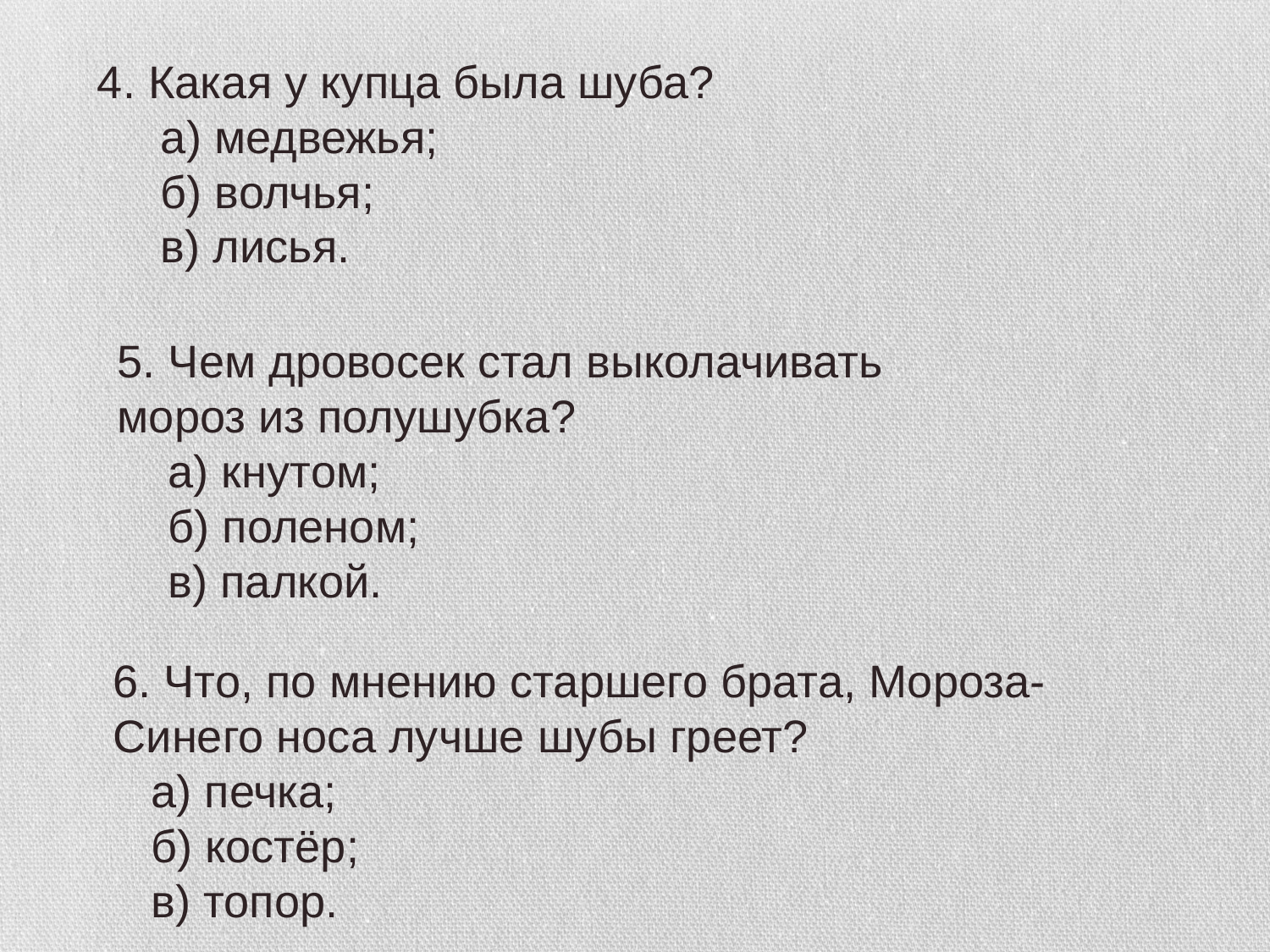

4. Какая у купца была шуба?
     а) медвежья;
     б) волчья;
     в) лисья.
5. Чем дровосек стал выколачивать мороз из полушубка?
    а) кнутом;
    б) поленом;
    в) палкой.
6. Что, по мнению старшего брата, Мороза-Синего носа лучше шубы греет?
   а) печка;
   б) костёр;
   в) топор.